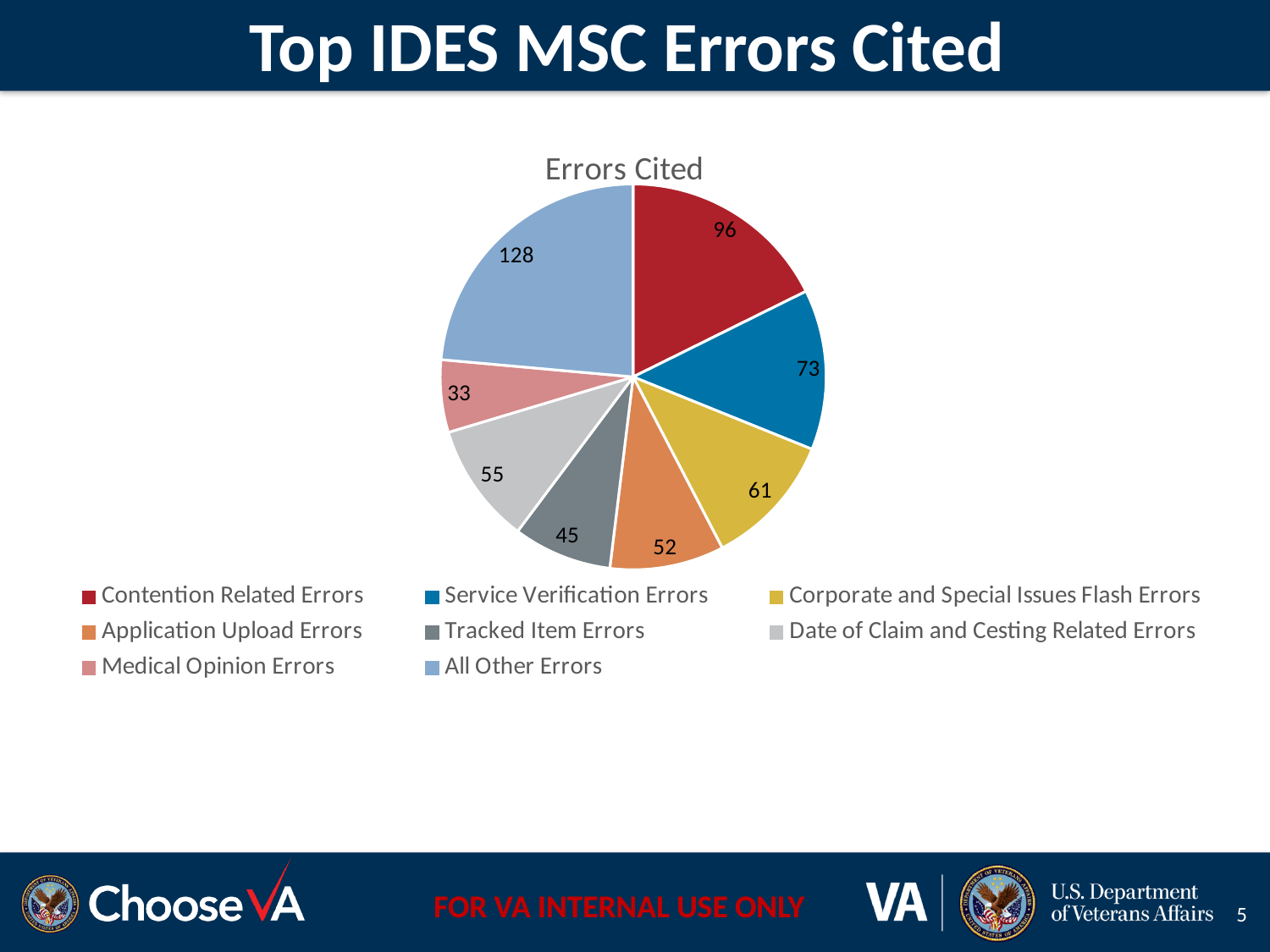

Top IDES MSC Errors Cited

### Chart:

| Category | Errors Cited |
|---|---|
| Contention Related Errors | 96.0 |
| Service Verification Errors | 73.0 |
| Corporate and Special Issues Flash Errors | 61.0 |
| Application Upload Errors | 52.0 |
| Tracked Item Errors | 45.0 |
| Date of Claim and Cesting Related Errors | 55.0 |
| Medical Opinion Errors | 33.0 |
| All Other Errors | 128.0 |
5